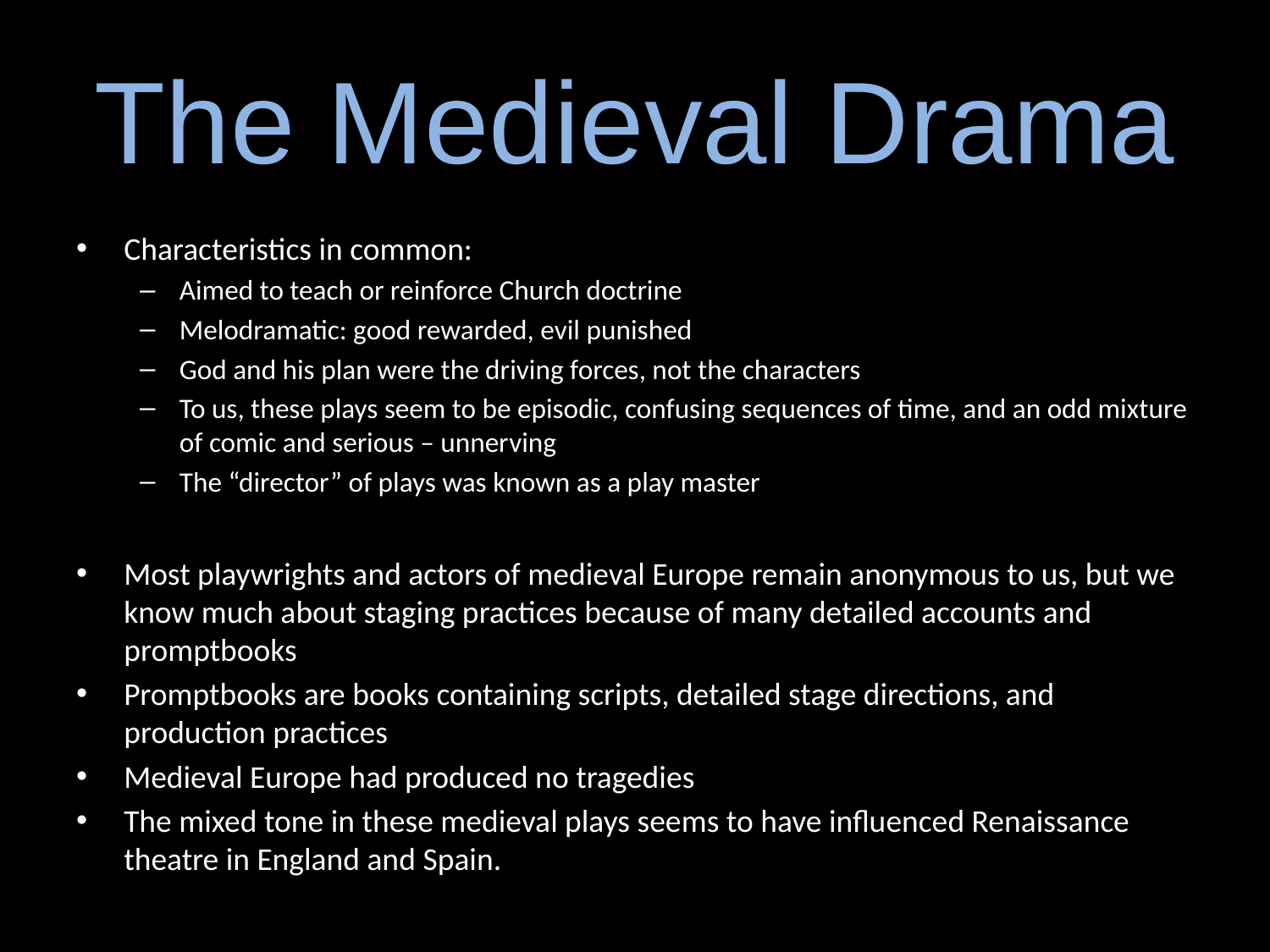

# The Medieval Drama
Characteristics in common:
Aimed to teach or reinforce Church doctrine
Melodramatic: good rewarded, evil punished
God and his plan were the driving forces, not the characters
To us, these plays seem to be episodic, confusing sequences of time, and an odd mixture of comic and serious – unnerving
The “director” of plays was known as a play master

Most playwrights and actors of medieval Europe remain anonymous to us, but we know much about staging practices because of many detailed accounts and promptbooks
Promptbooks are books containing scripts, detailed stage directions, and production practices
Medieval Europe had produced no tragedies
The mixed tone in these medieval plays seems to have influenced Renaissance theatre in England and Spain.